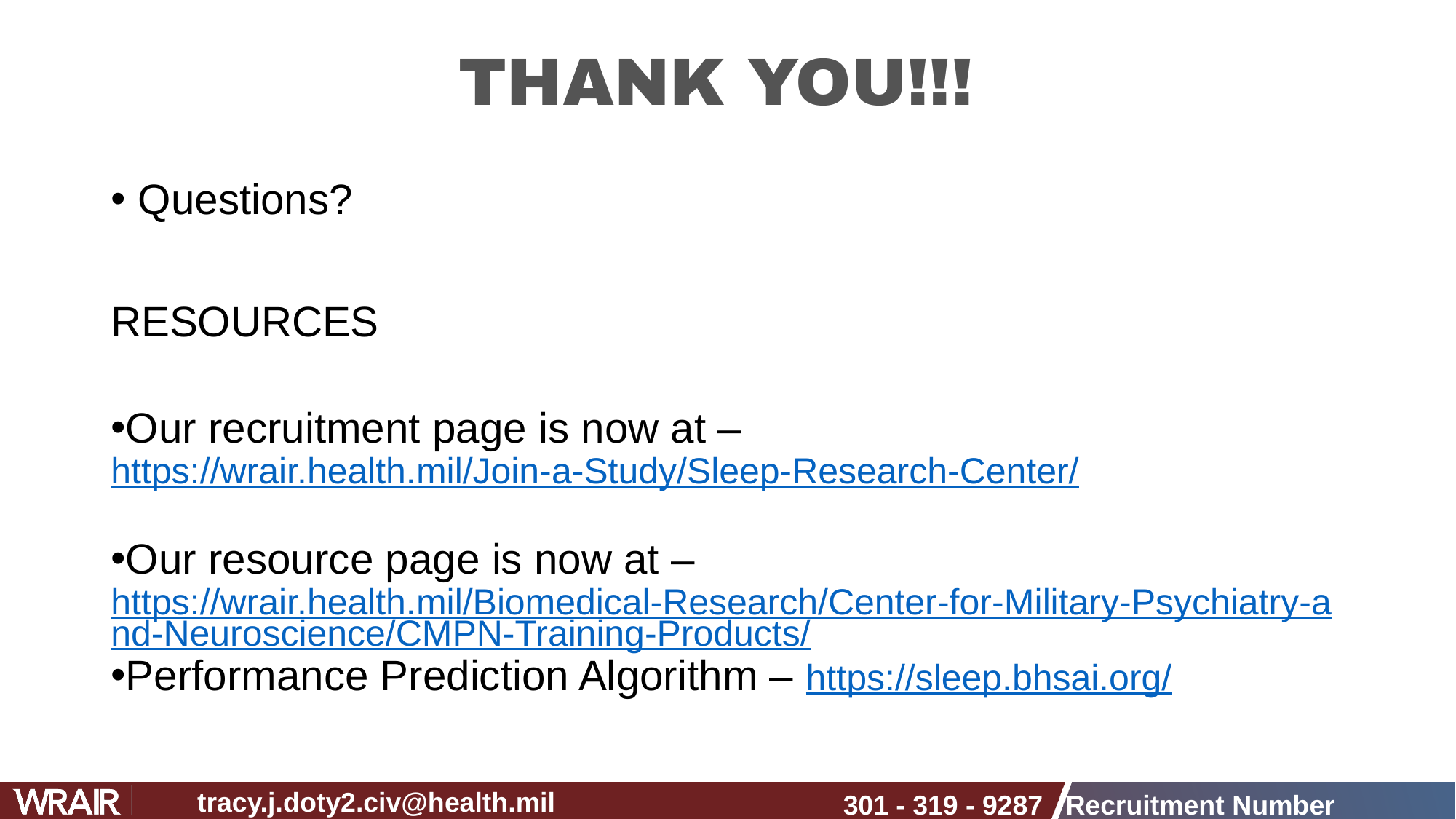

# THANK YOU!!!
Questions?

RESOURCES

Our recruitment page is now at – https://wrair.health.mil/Join-a-Study/Sleep-Research-Center/

Our resource page is now at – https://wrair.health.mil/Biomedical-Research/Center-for-Military-Psychiatry-and-Neuroscience/CMPN-Training-Products/
Performance Prediction Algorithm – https://sleep.bhsai.org/